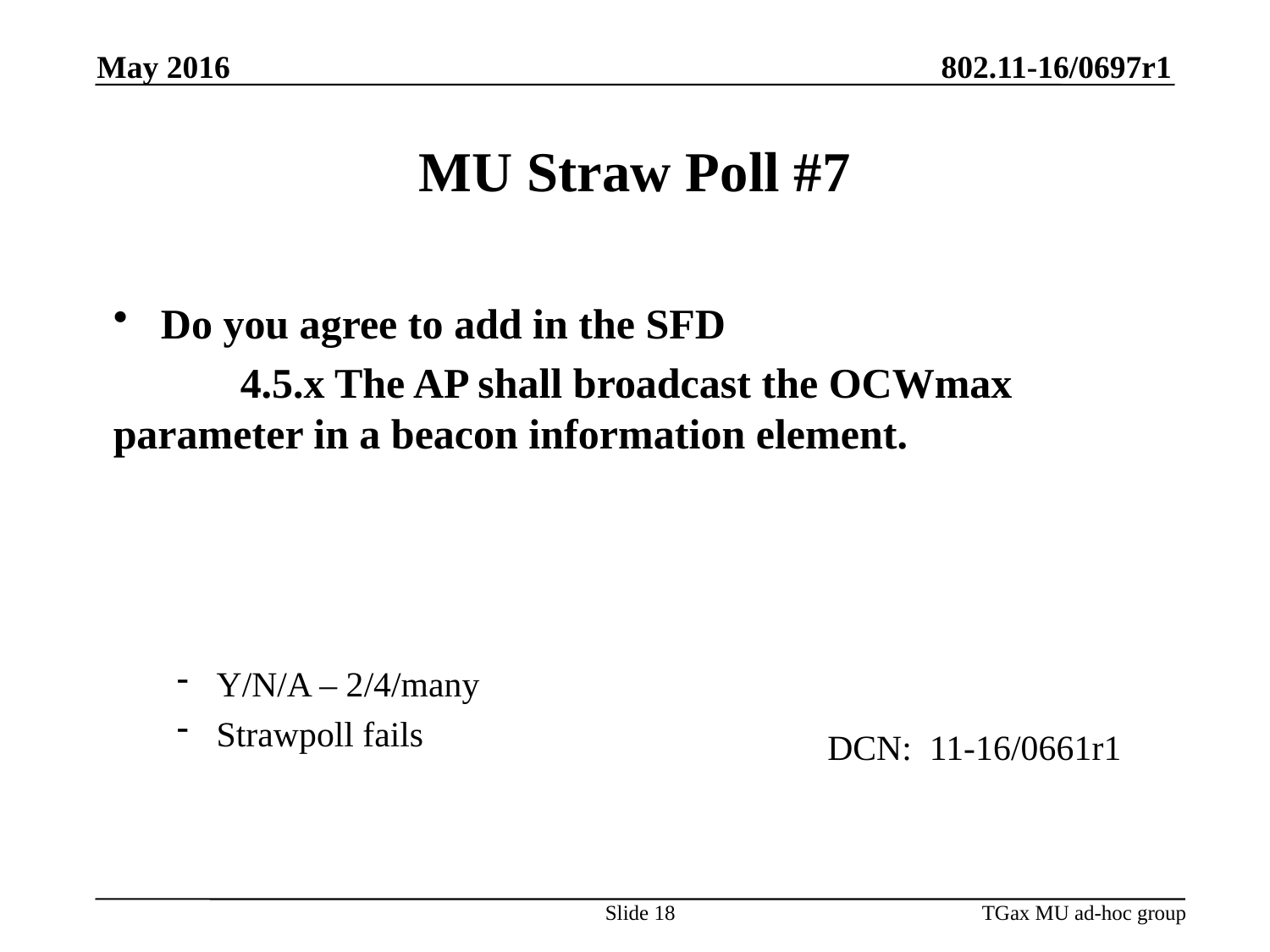

May 2016
# MU Straw Poll #7
Do you agree to add in the SFD
	4.5.x The AP shall broadcast the OCWmax 	parameter in a beacon information element.

Y/N/A – 2/4/many
Strawpoll fails

DCN:  11-16/0661r1
Slide 18
TGax MU ad-hoc group